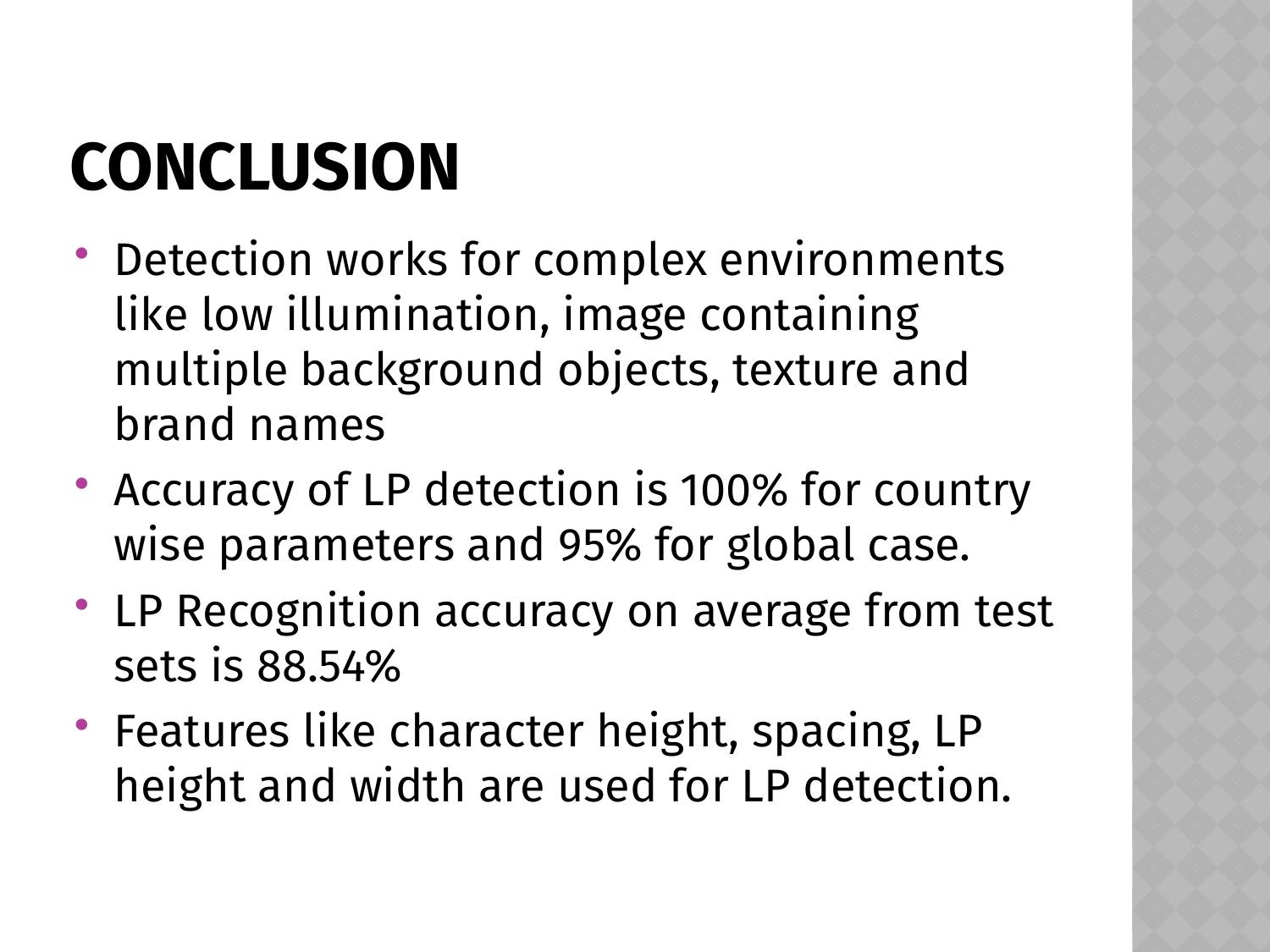

# Conclusion
Detection works for complex environments like low illumination, image containing multiple background objects, texture and brand names
Accuracy of LP detection is 100% for country wise parameters and 95% for global case.
LP Recognition accuracy on average from test sets is 88.54%
Features like character height, spacing, LP height and width are used for LP detection.